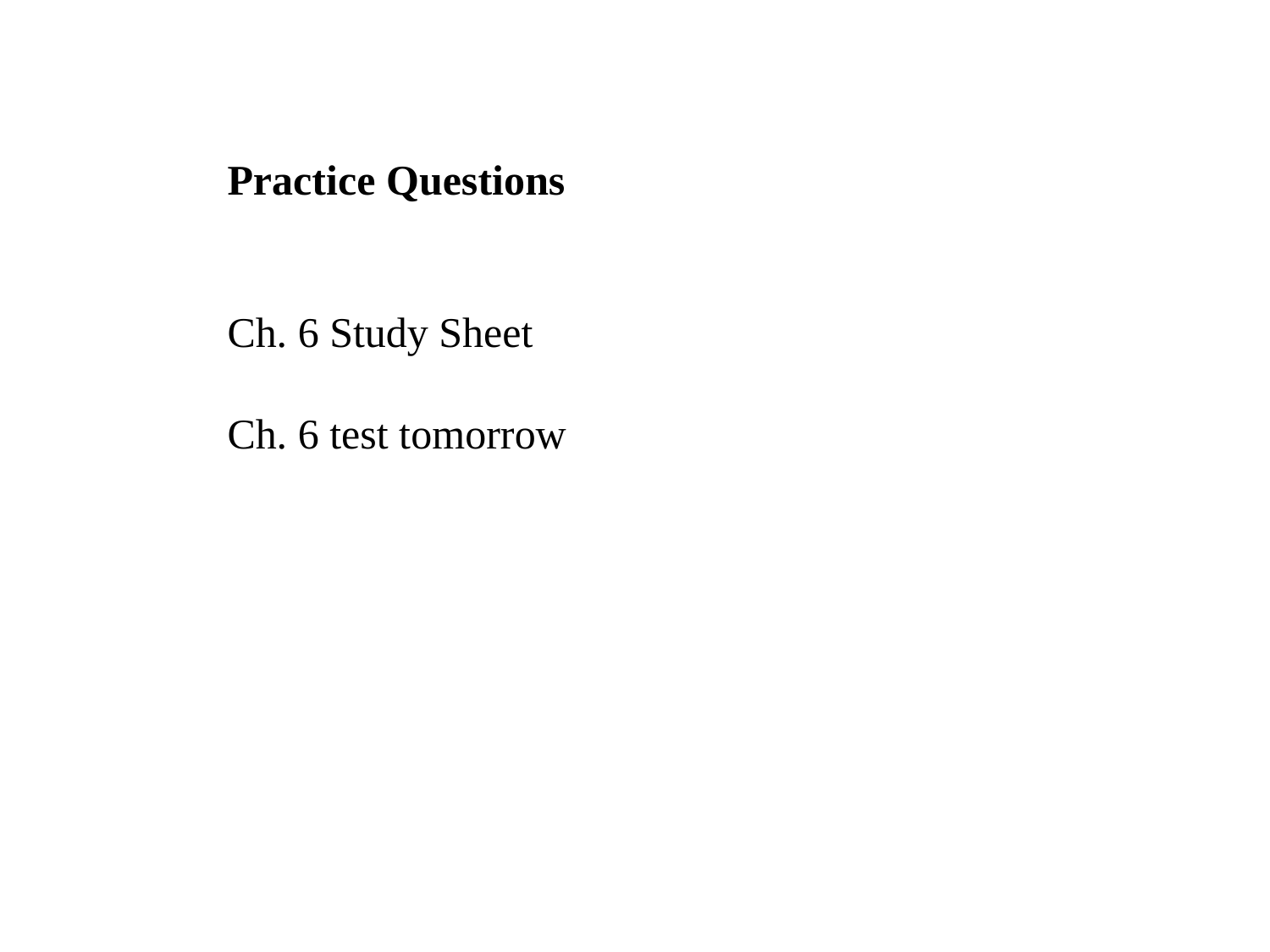

Practice Questions

Ch. 6 Study Sheet

Ch. 6 test tomorrow